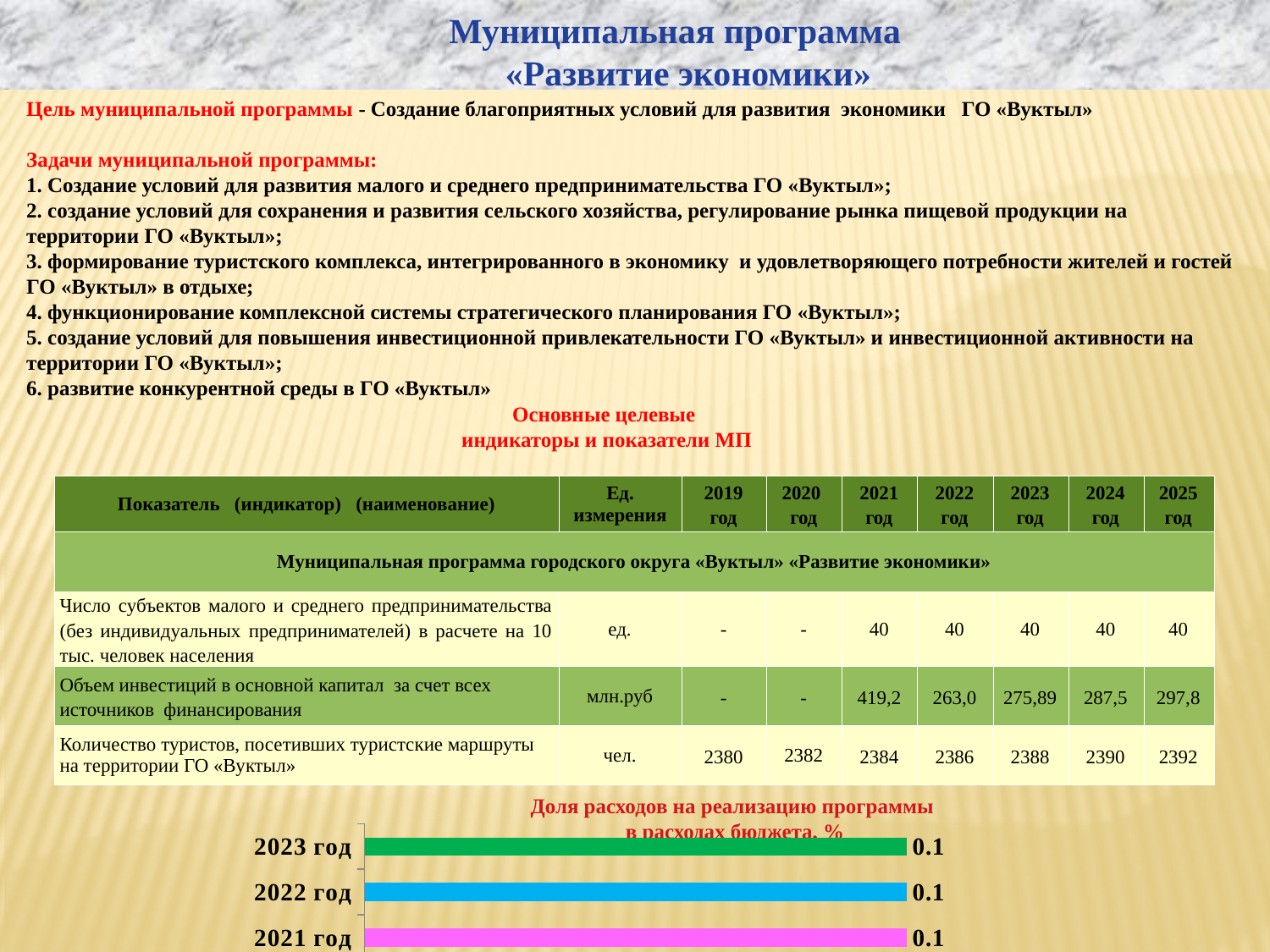

Муниципальная программа
            «Развитие экономики»
Цель муниципальной программы - Создание благоприятных условий для развития  экономики   ГО «Вуктыл»

Задачи муниципальной программы:
1. Создание условий для развития малого и среднего предпринимательства ГО «Вуктыл»;
2. создание условий для сохранения и развития сельского хозяйства, регулирование рынка пищевой продукции на территории ГО «Вуктыл»;
3. формирование туристского комплекса, интегрированного в экономику  и удовлетворяющего потребности жителей и гостей  ГО «Вуктыл» в отдыхе;
4. функционирование комплексной системы стратегического планирования ГО «Вуктыл»;
5. создание условий для повышения инвестиционной привлекательности ГО «Вуктыл» и инвестиционной активности на территории ГО «Вуктыл»;
6. развитие конкурентной среды в ГО «Вуктыл»
Основные целевые
индикаторы и показатели МП
| Показатель (индикатор) (наименование) | Ед. измерения | 2019 год | 2020 год | 2021 год | 2022 год | 2023 год | 2024 год | 2025 год |
| --- | --- | --- | --- | --- | --- | --- | --- | --- |
| Муниципальная программа городского округа «Вуктыл» «Развитие экономики» |  |  |  |  |  |  |  |  |
| Число субъектов малого и среднего предпринимательства (без индивидуальных предпринимателей) в расчете на 10 тыс. человек населения | ед. | - | - | 40 | 40 | 40 | 40 | 40 |
| Объем инвестиций в основной капитал за счет всех источников финансирования | млн.руб | - | - | 419,2 | 263,0 | 275,89 | 287,5 | 297,8 |
| Количество туристов, посетивших туристские маршруты на территории ГО «Вуктыл» | чел. | 2380 | 2382 | 2384 | 2386 | 2388 | 2390 | 2392 |
Доля расходов на реализацию программы
в расходах бюджета, %

### Chart

| Category | Ряд 1 |
|---|---|
| 2021 год | 0.1 |
| 2022 год | 0.1 |
| 2023 год | 0.1 |